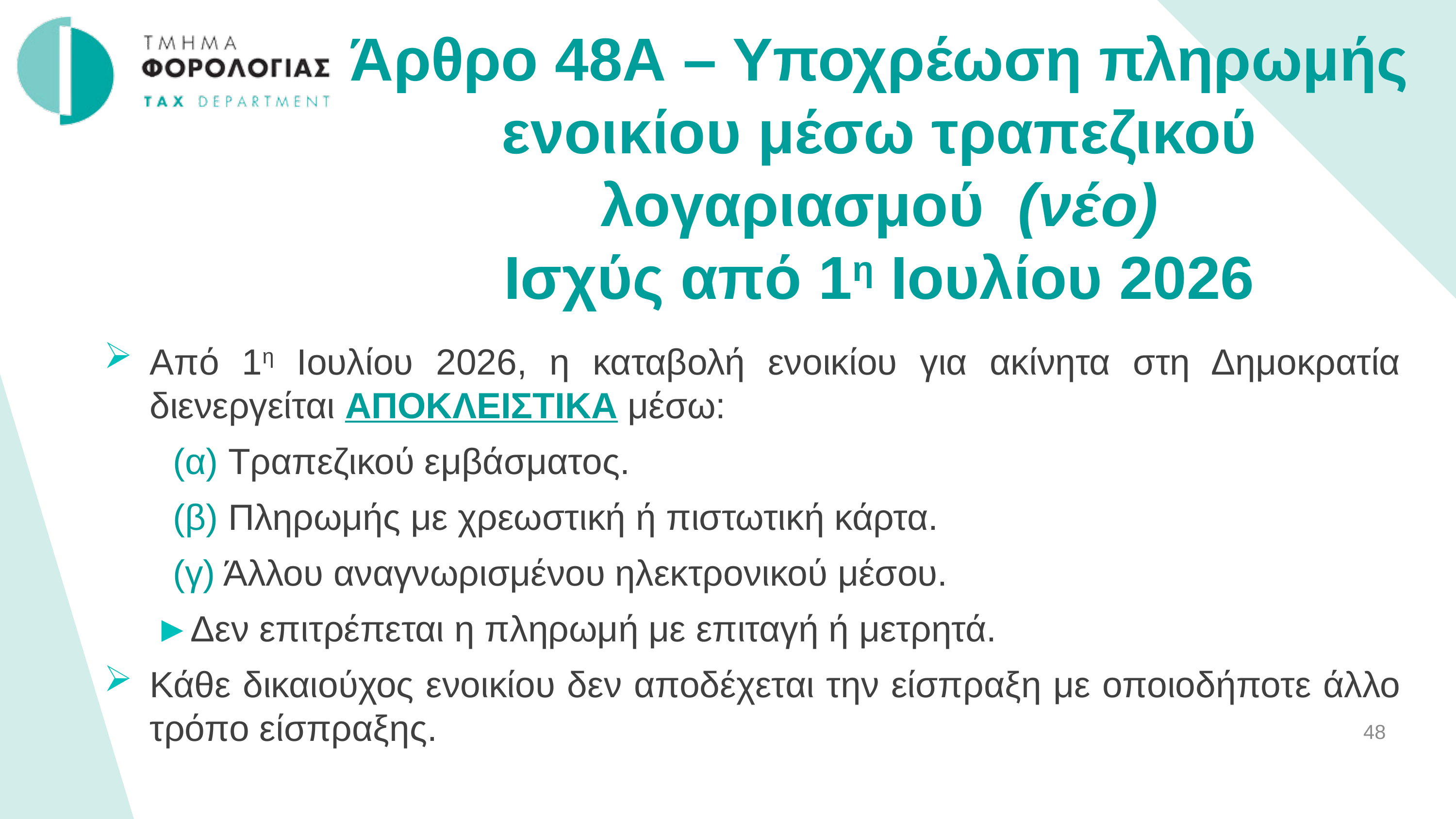

Άρθρο 48Α – Υποχρέωση πληρωμής ενοικίου μέσω τραπεζικού λογαριασμού  (νέο)
Ισχύς από 1η Ιουλίου 2026

Από 1η Ιουλίου 2026, η καταβολή ενοικίου για ακίνητα στη Δημοκρατία διενεργείται ΑΠΟΚΛΕΙΣΤΙΚΑ μέσω:
    (α) Τραπεζικού εμβάσματος.
    (β) Πληρωμής με χρεωστική ή πιστωτική κάρτα.
    (γ) Άλλου αναγνωρισμένου ηλεκτρονικού μέσου.
►Δεν επιτρέπεται η πληρωμή με επιταγή ή μετρητά.
Κάθε δικαιούχος ενοικίου δεν αποδέχεται την είσπραξη με οποιοδήποτε άλλο τρόπο είσπραξης.
48